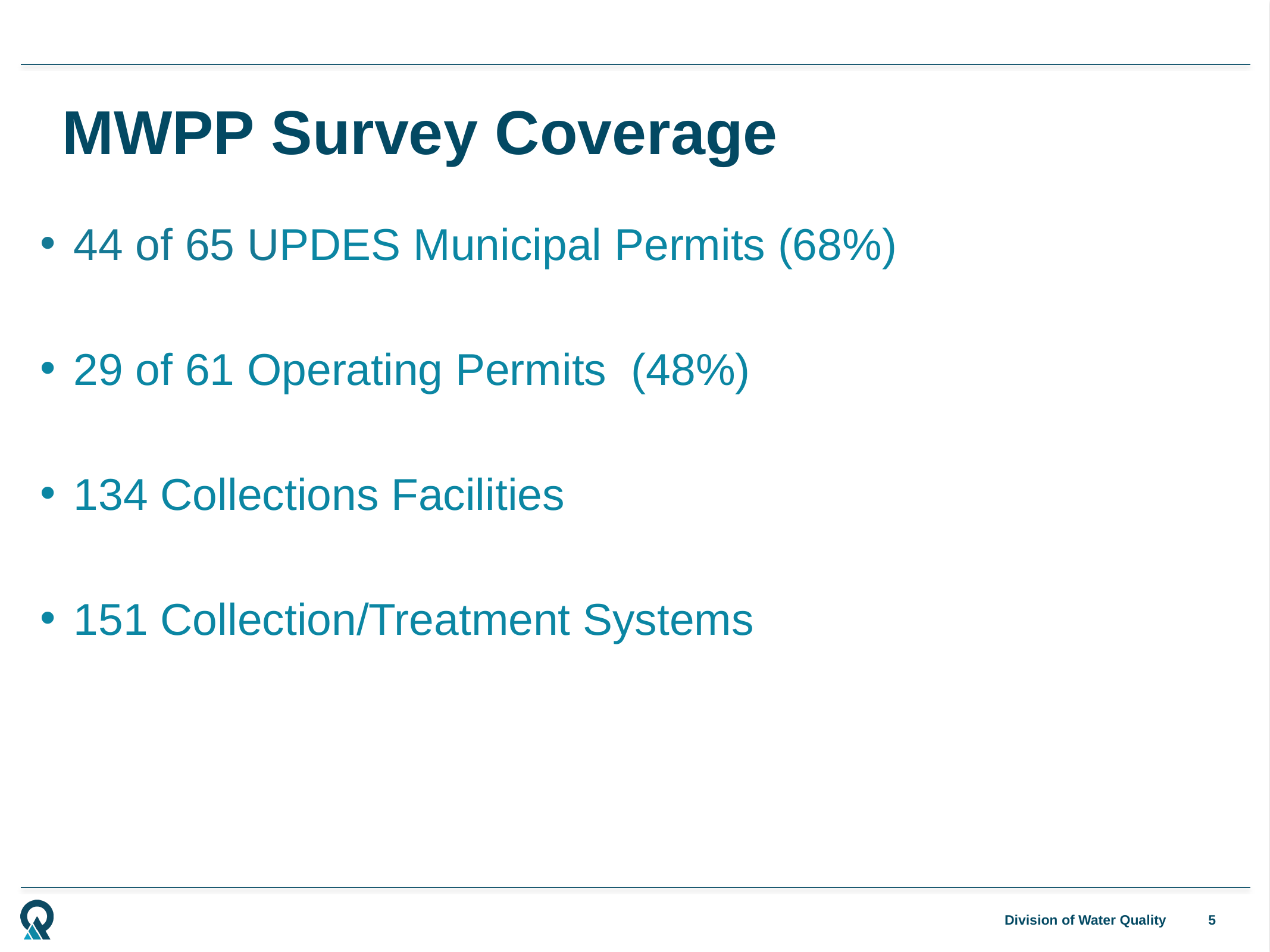

# MWPP Survey Coverage
44 of 65 UPDES Municipal Permits (68%)

29 of 61 Operating Permits  (48%)

134 Collections Facilities

151 Collection/Treatment Systems

5